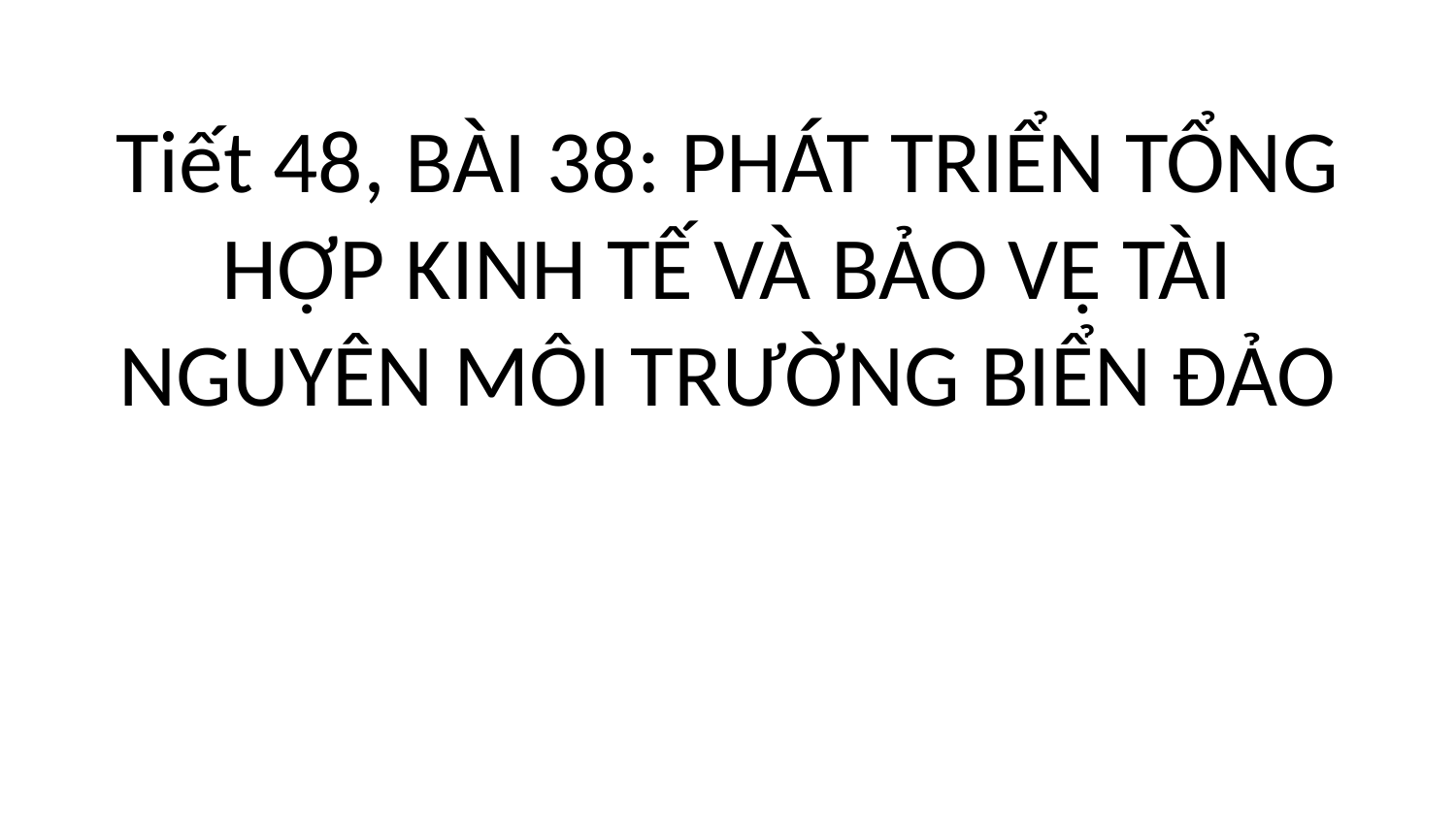

# Tiết 48, BÀI 38: PHÁT TRIỂN TỔNG HỢP KINH TẾ VÀ BẢO VỆ TÀI NGUYÊN MÔI TRƯỜNG BIỂN ĐẢO